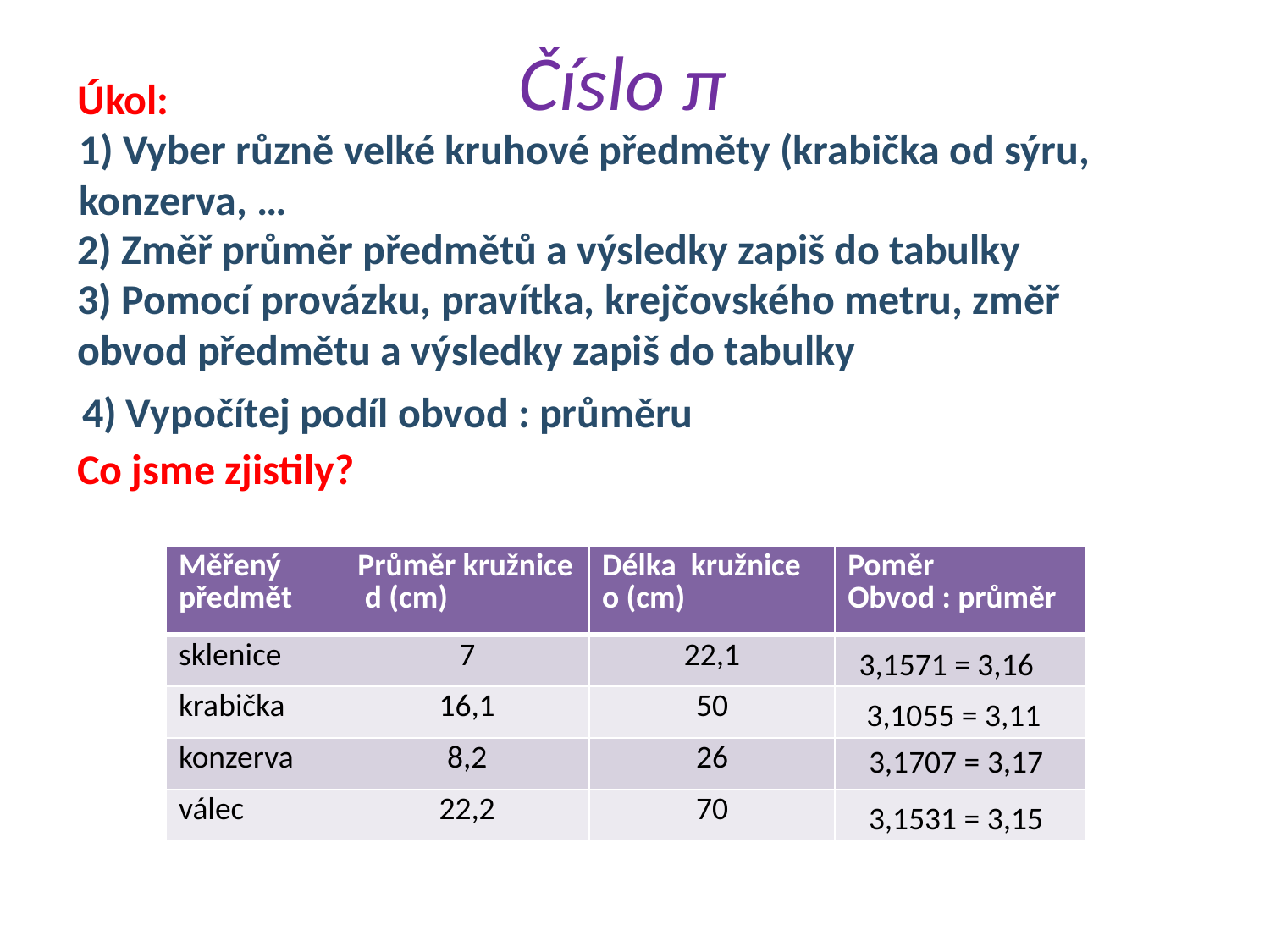

# Číslo π
Úkol:
1) Vyber různě velké kruhové předměty (krabička od sýru, konzerva, …
2) Změř průměr předmětů a výsledky zapiš do tabulky
3) Pomocí provázku, pravítka, krejčovského metru, změř obvod předmětu a výsledky zapiš do tabulky
4) Vypočítej podíl obvod : průměru
Co jsme zjistily?
| Měřený předmět | Průměr kružnice d (cm) | Délka kružnice o (cm) | Poměr Obvod : průměr |
| --- | --- | --- | --- |
| sklenice |  |  |  |
| krabička |  |  |  |
| konzerva |  |  |  |
| válec |  |  |  |
| Měřený předmět | Průměr kružnice d (cm) | Délka kružnice o (cm) | Poměr Obvod : průměr |
| --- | --- | --- | --- |
| sklenice | 7 | 22,1 |  |
| krabička | 16,1 | 50 |  |
| konzerva | 8,2 | 26 |  |
| válec | 22,2 | 70 |  |
3,1571 = 3,16
3,1055 = 3,11
3,1707 = 3,17
3,1531 = 3,15